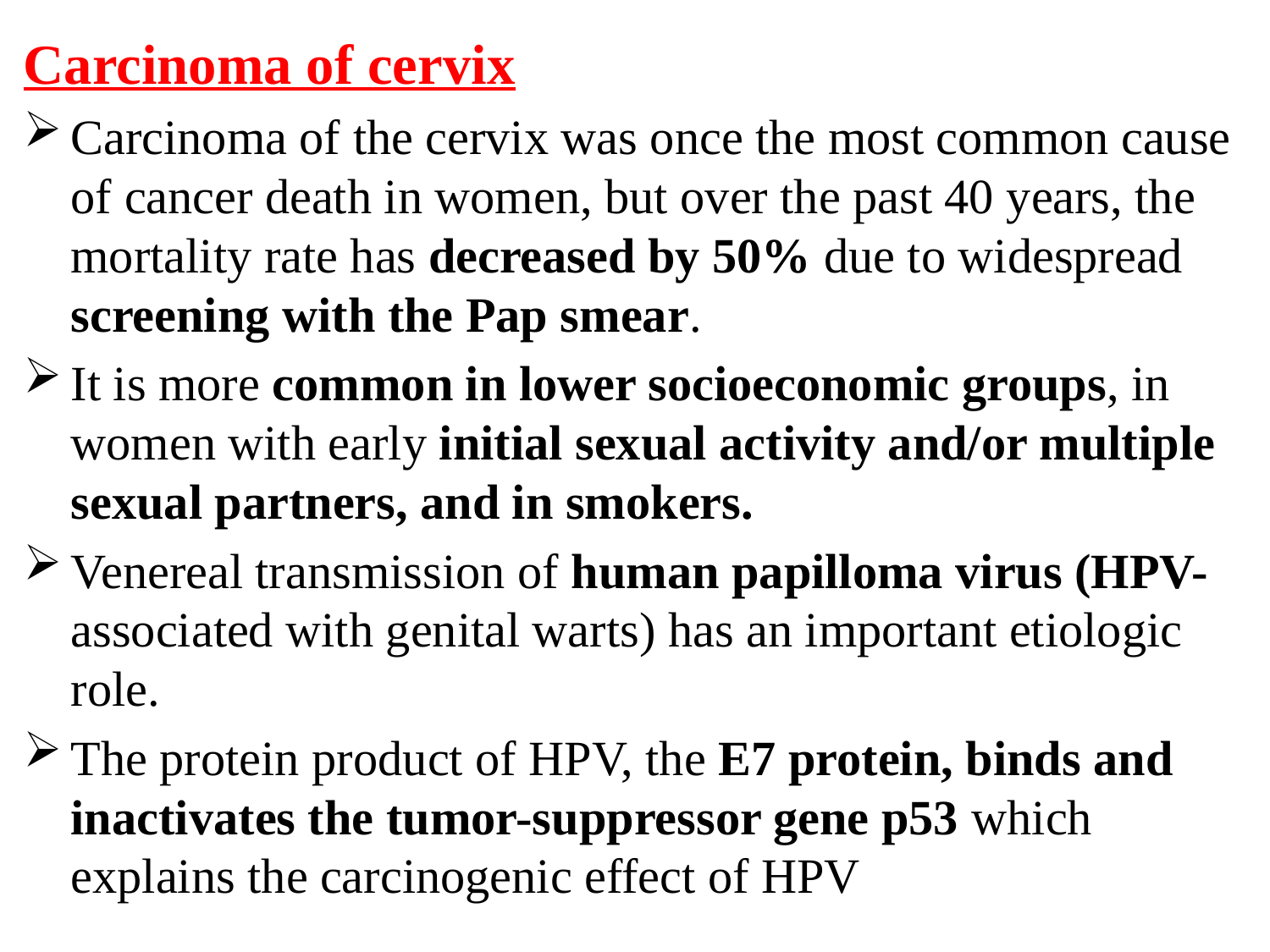

Carcinoma of cervix
Carcinoma of the cervix was once the most common cause of cancer death in women, but over the past 40 years, the mortality rate has decreased by 50% due to widespread screening with the Pap smear.
It is more common in lower socioeconomic groups, in women with early initial sexual activity and/or multiple sexual partners, and in smokers.
Venereal transmission of human papilloma virus (HPV- associated with genital warts) has an important etiologic role.
The protein product of HPV, the E7 protein, binds and inactivates the tumor-suppressor gene p53 which explains the carcinogenic effect of HPV